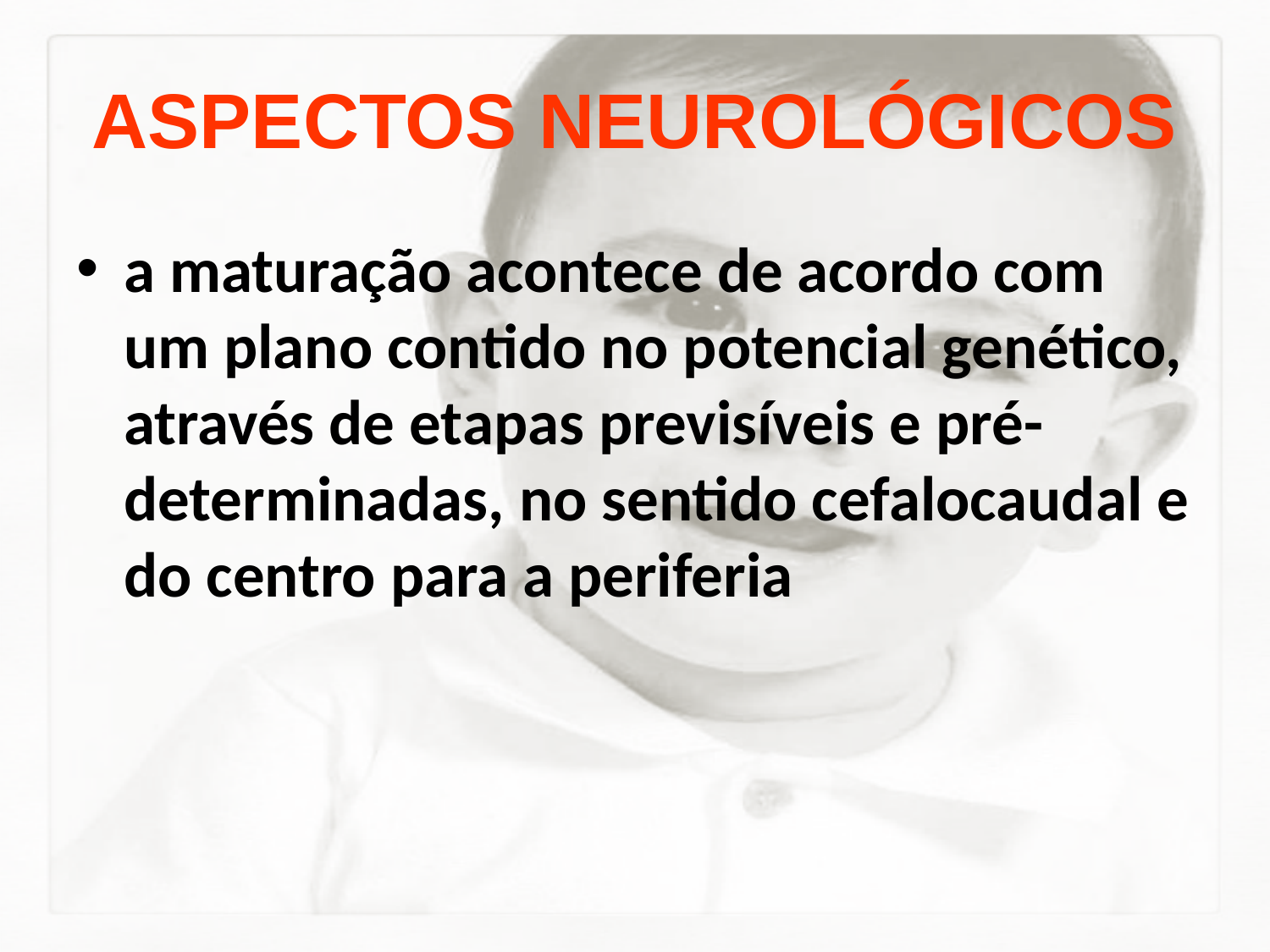

# ASPECTOS NEUROLÓGICOS
a maturação acontece de acordo com um plano contido no potencial genético, através de etapas previsíveis e pré-determinadas, no sentido cefalocaudal e do centro para a periferia